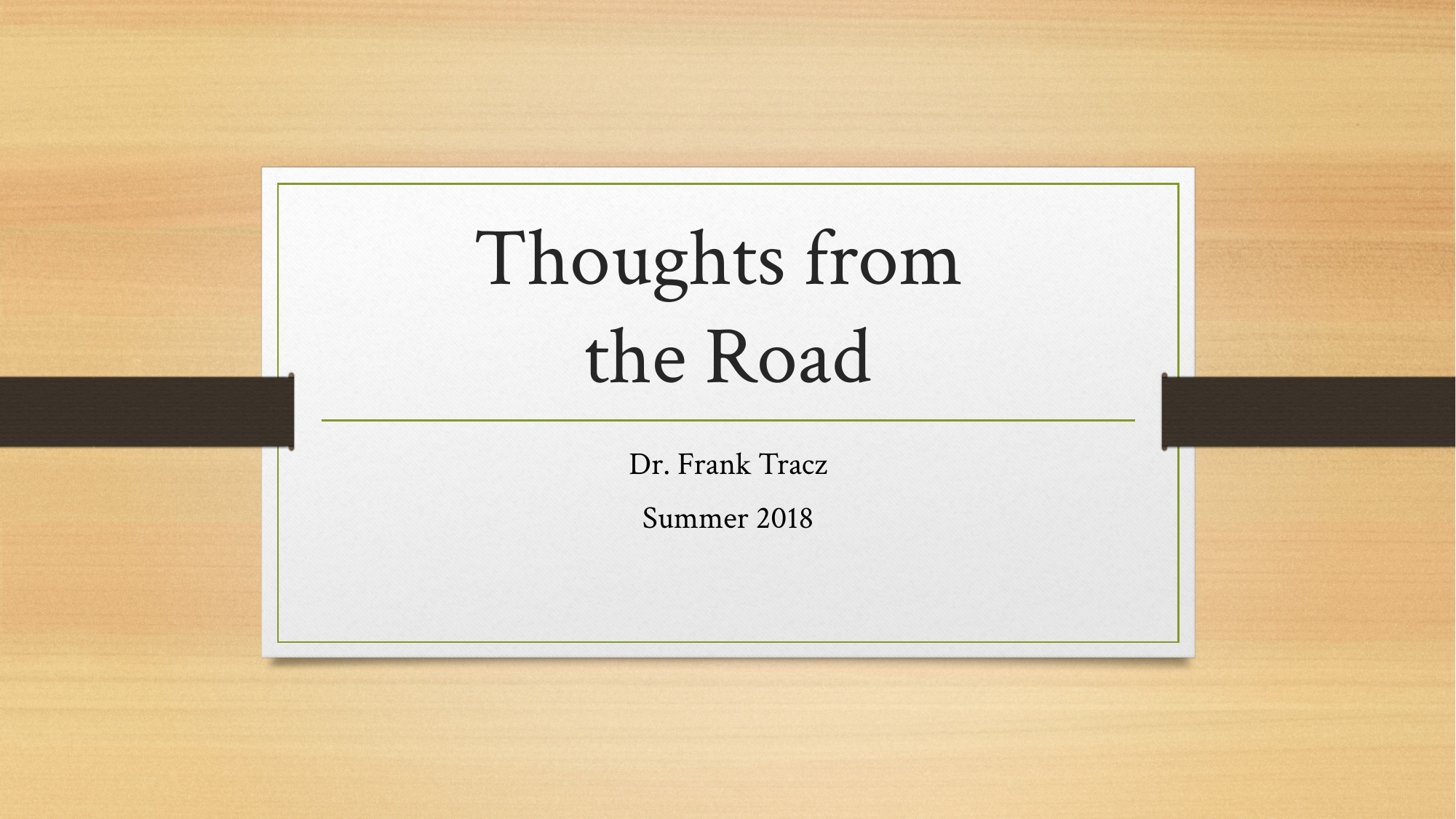

# Thoughts from the Road
Dr. Frank Tracz
Summer 2018